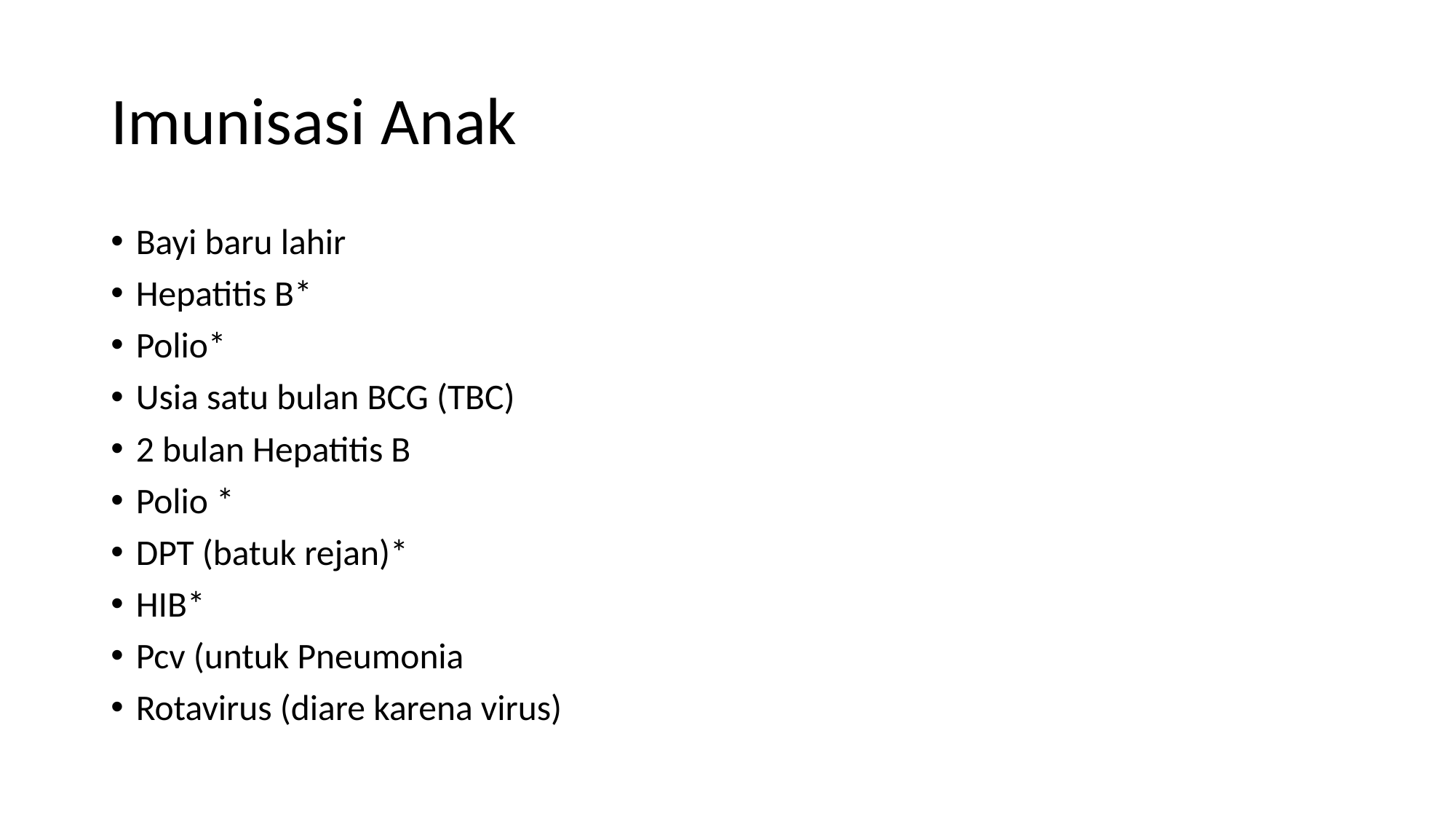

# Imunisasi Anak
Bayi baru lahir
Hepatitis B*
Polio*
Usia satu bulan BCG (TBC)
2 bulan Hepatitis B
Polio *
DPT (batuk rejan)*
HIB*
Pcv (untuk Pneumonia
Rotavirus (diare karena virus)